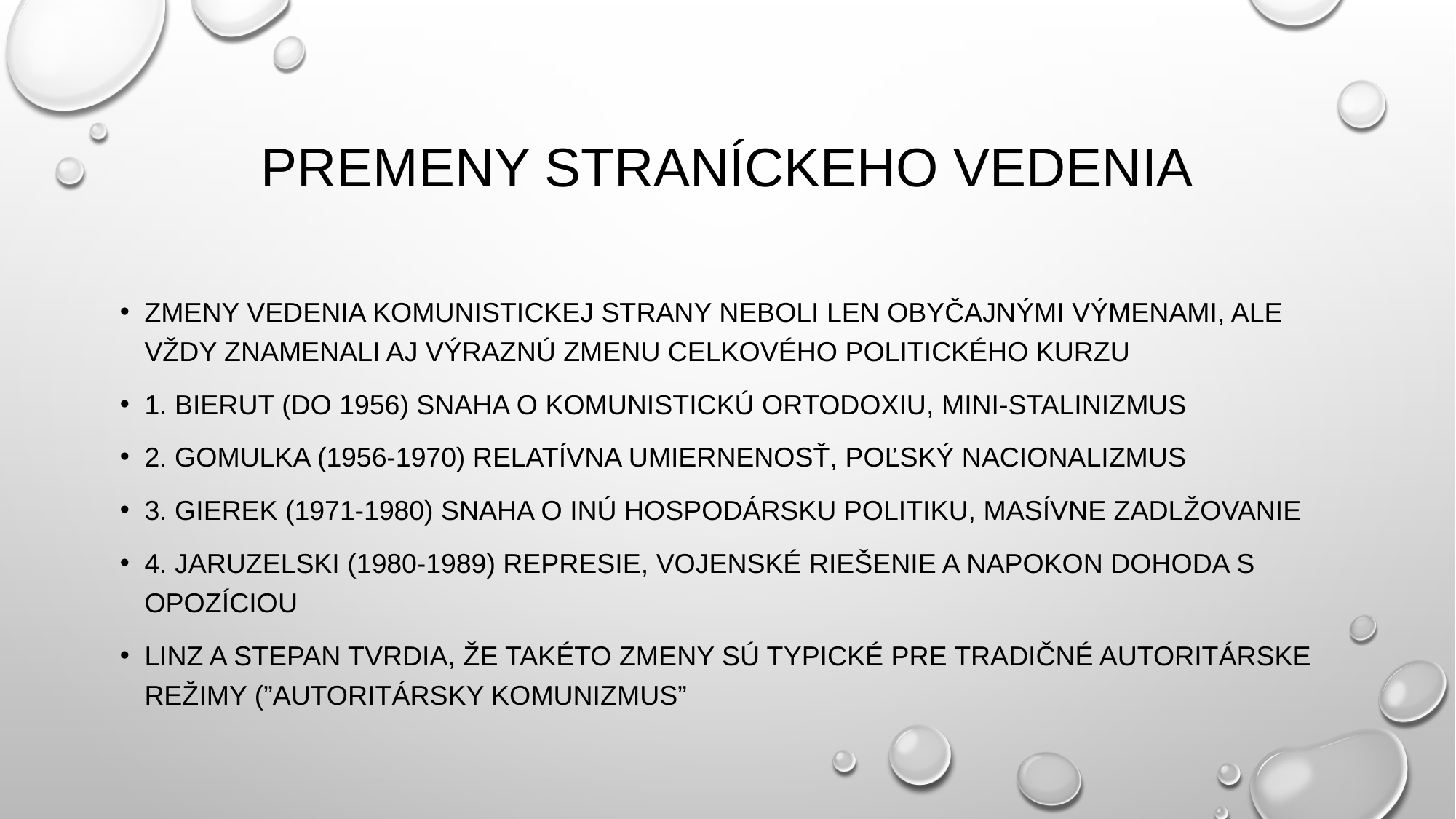

# premeny straníckeho vedenia
zmeny vedenia komunistickej strany neboli len obyčajnými výmenami, ale vždy znamenali aj výraznú zmenu celkového politického kurzu
1. Bierut (do 1956) snaha o komunistickú ortodoxiu, mini-stalinizmus
2. Gomulka (1956-1970) relatívna umiernenosť, poľský nacionalizmus
3. Gierek (1971-1980) snaha o inú hospodársku politiku, masívne zadlžovanie
4. Jaruzelski (1980-1989) represie, vojenské riešenie a napokon dohoda s opozíciou
linz a stepan tvrdia, že takéto zmeny sú typické pre tradičné autoritárske režimy (”autoritársky komunizmus”